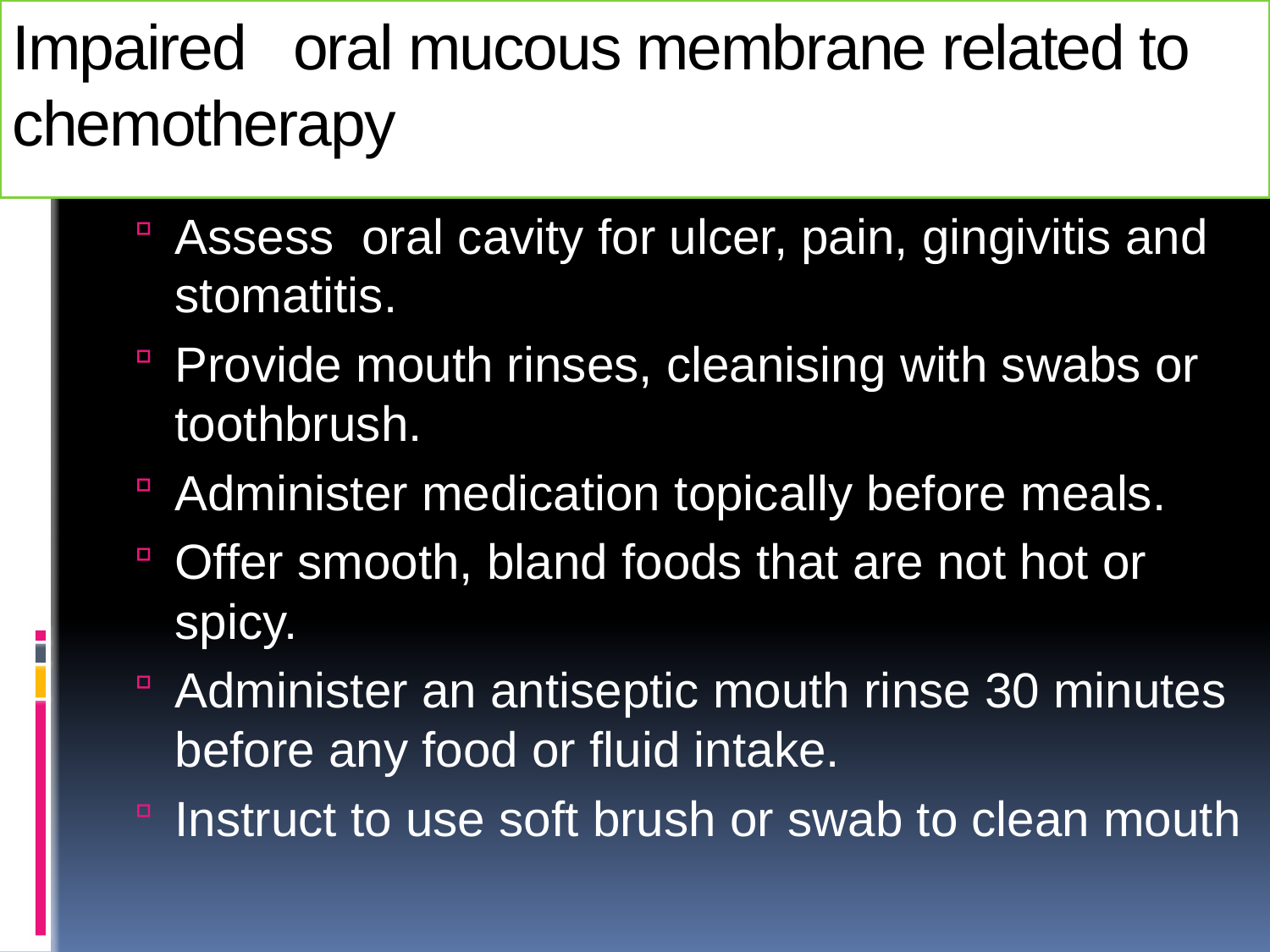

# Impaired   oral mucous membrane related to chemotherapy
Assess  oral cavity for ulcer, pain, gingivitis and stomatitis.
Provide mouth rinses, cleanising with swabs or toothbrush.
Administer medication topically before meals.
Offer smooth, bland foods that are not hot or spicy.
Administer an antiseptic mouth rinse 30 minutes before any food or fluid intake.
Instruct to use soft brush or swab to clean mouth